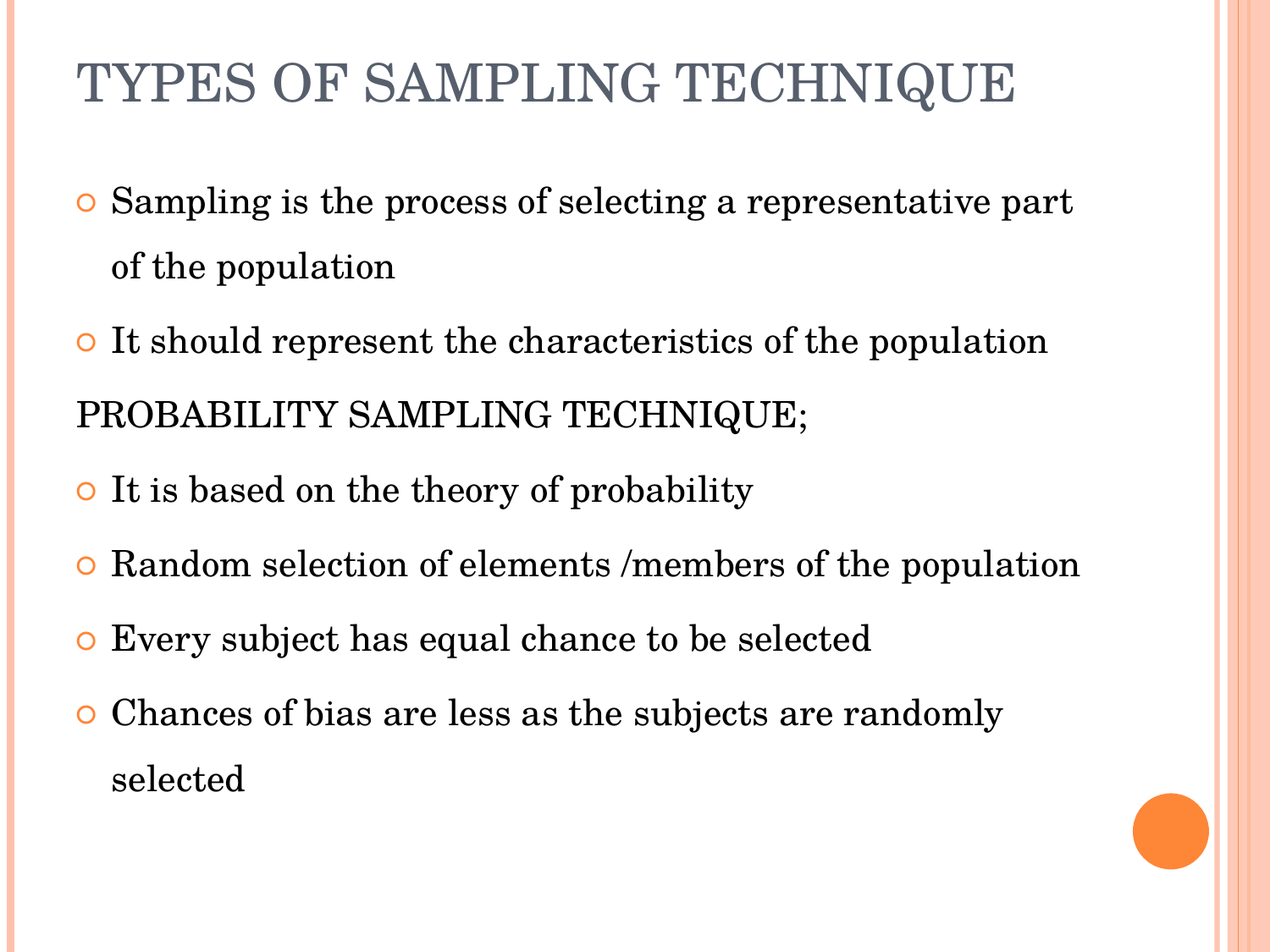

# Types of sampling technique
Sampling is the process of selecting a representative part of the population
It should represent the characteristics of the population
PROBABILITY SAMPLING TECHNIQUE;
It is based on the theory of probability
Random selection of elements /members of the population
Every subject has equal chance to be selected
Chances of bias are less as the subjects are randomly selected